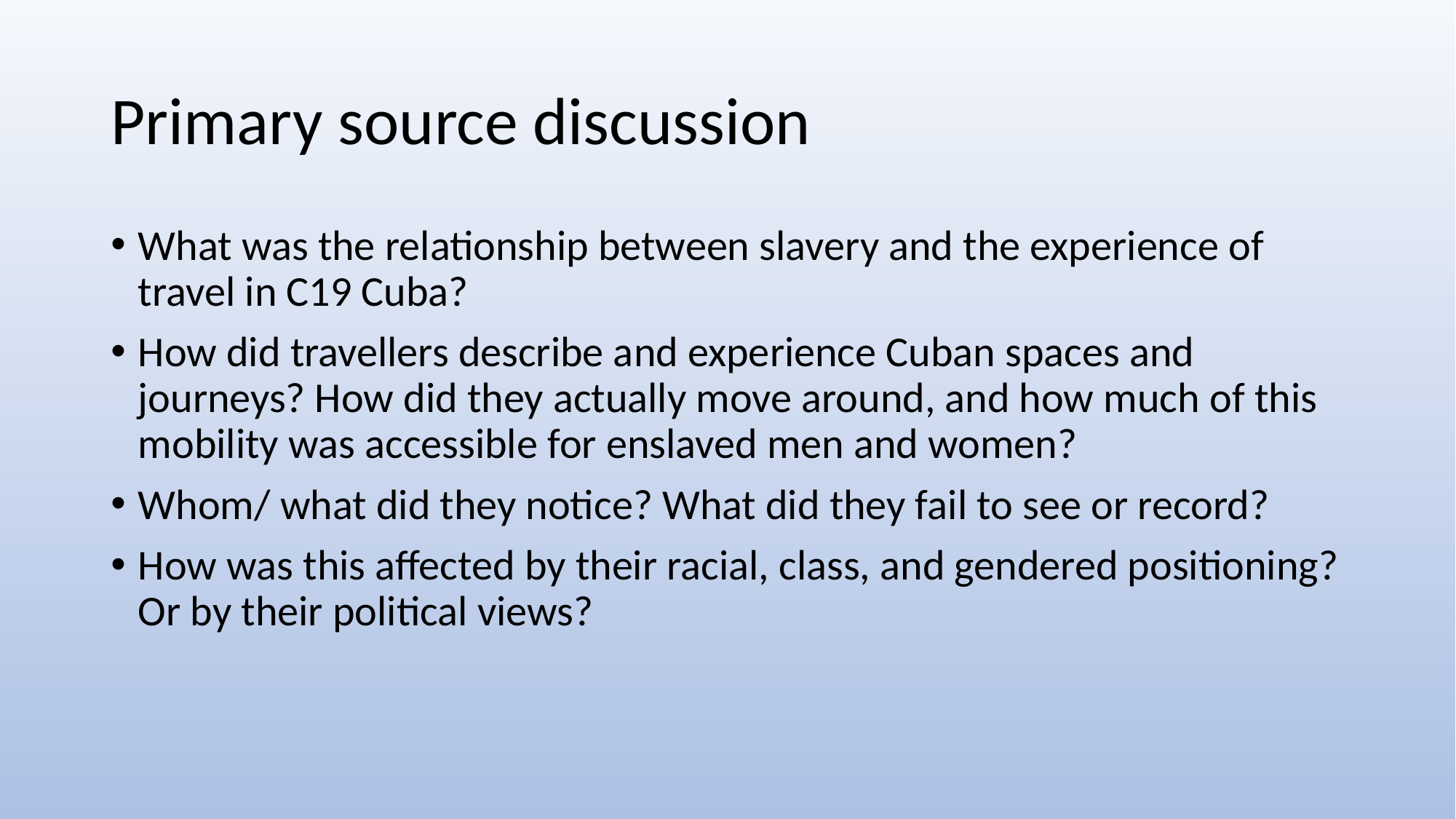

# Primary source discussion

What was the relationship between slavery and the experience of travel in C19 Cuba?
How did travellers describe and experience Cuban spaces and journeys? How did they actually move around, and how much of this mobility was accessible for enslaved men and women?
Whom/ what did they notice? What did they fail to see or record?
How was this affected by their racial, class, and gendered positioning? Or by their political views?